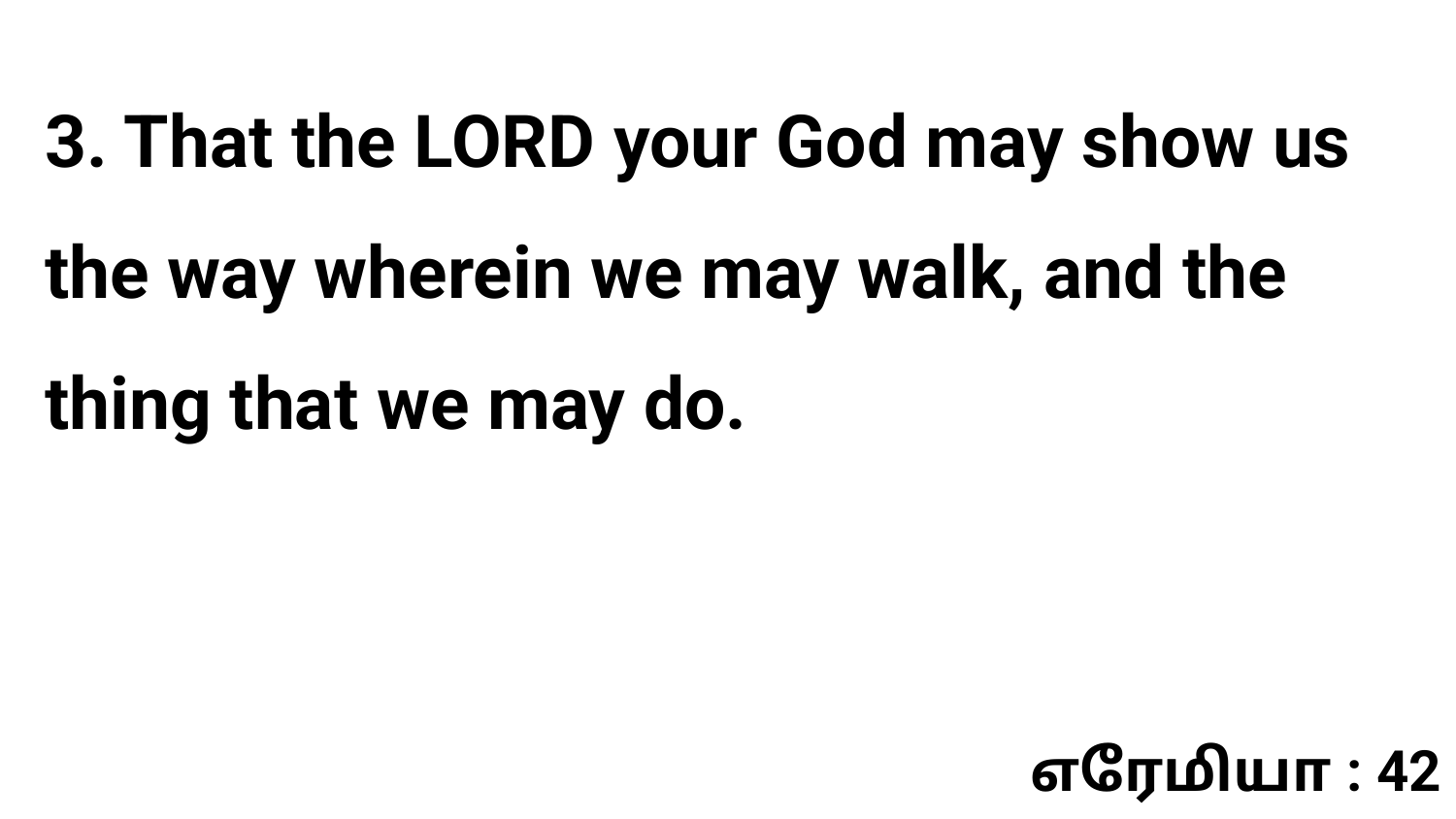

3. That the LORD your God may show us the way wherein we may walk, and the thing that we may do.
எரேமியா : 42